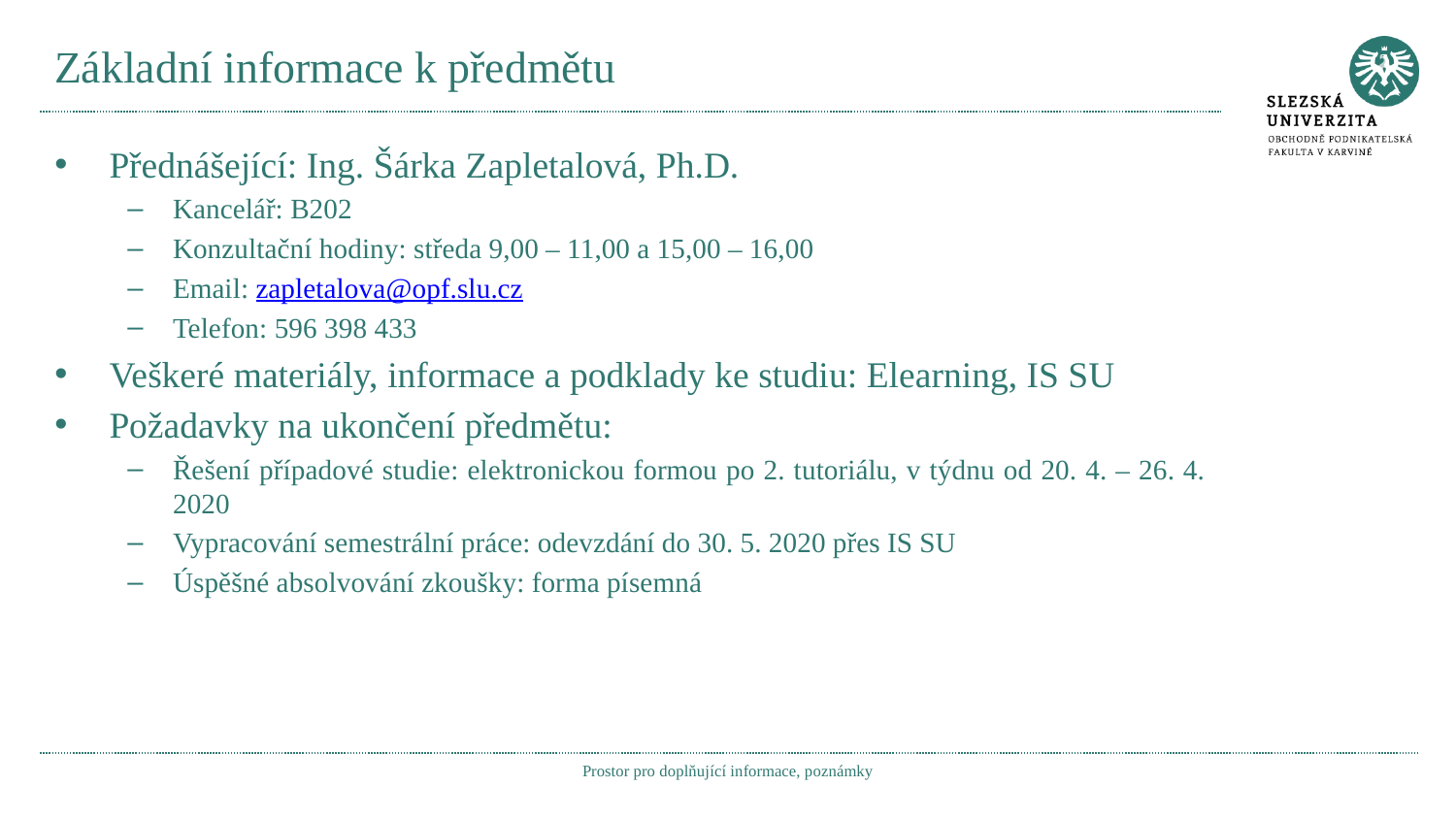

# Základní informace k předmětu
Přednášející: Ing. Šárka Zapletalová, Ph.D.
Kancelář: B202
Konzultační hodiny: středa 9,00 – 11,00 a 15,00 – 16,00
Email: zapletalova@opf.slu.cz
Telefon: 596 398 433
Veškeré materiály, informace a podklady ke studiu: Elearning, IS SU
Požadavky na ukončení předmětu:
Řešení případové studie: elektronickou formou po 2. tutoriálu, v týdnu od 20. 4. – 26. 4. 2020
Vypracování semestrální práce: odevzdání do 30. 5. 2020 přes IS SU
Úspěšné absolvování zkoušky: forma písemná

Prostor pro doplňující informace, poznámky